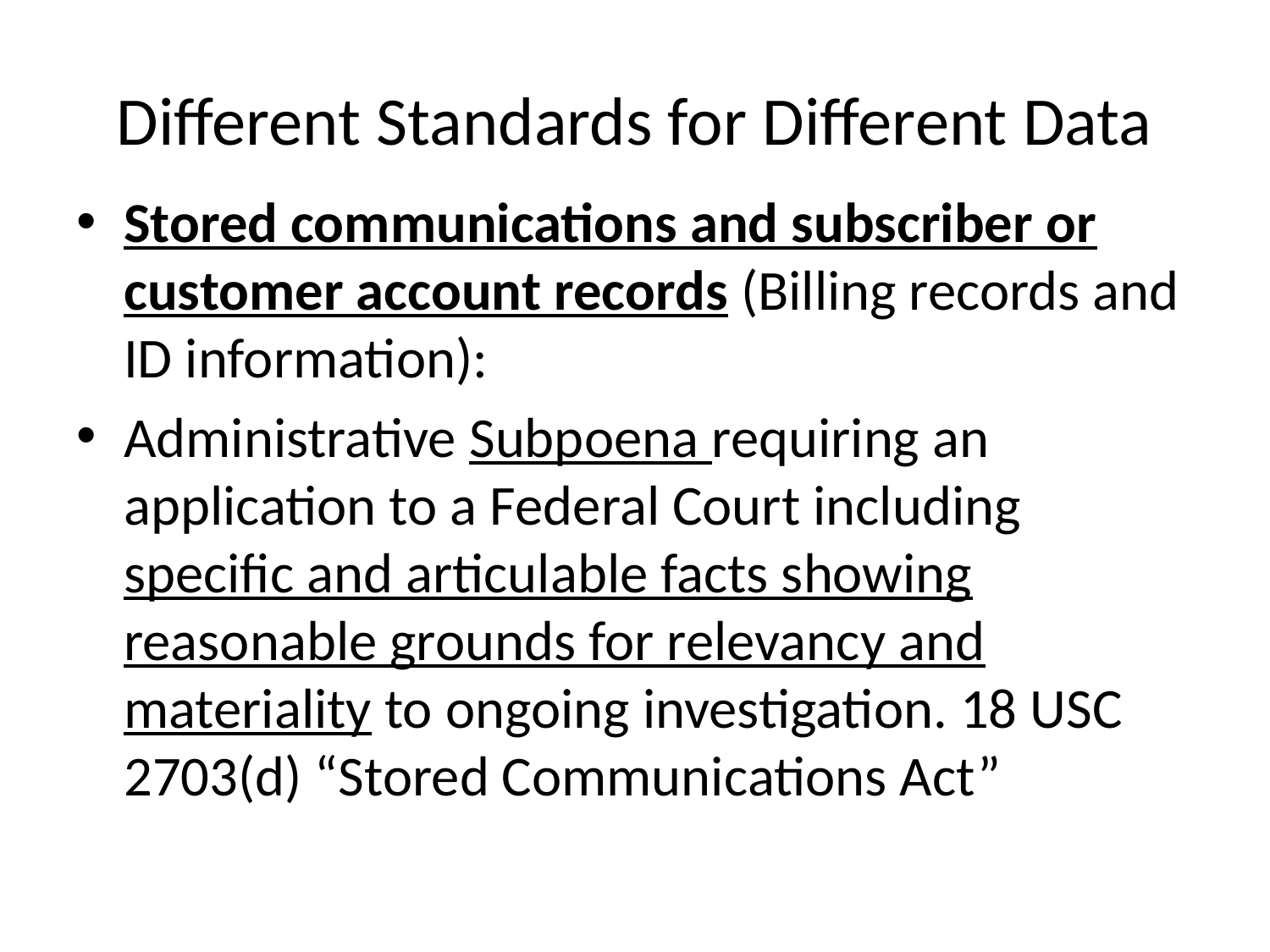

# Different Standards for Different Data
Stored communications and subscriber or customer account records (Billing records and ID information):
Administrative Subpoena requiring an application to a Federal Court including specific and articulable facts showing reasonable grounds for relevancy and materiality to ongoing investigation. 18 USC 2703(d) “Stored Communications Act”